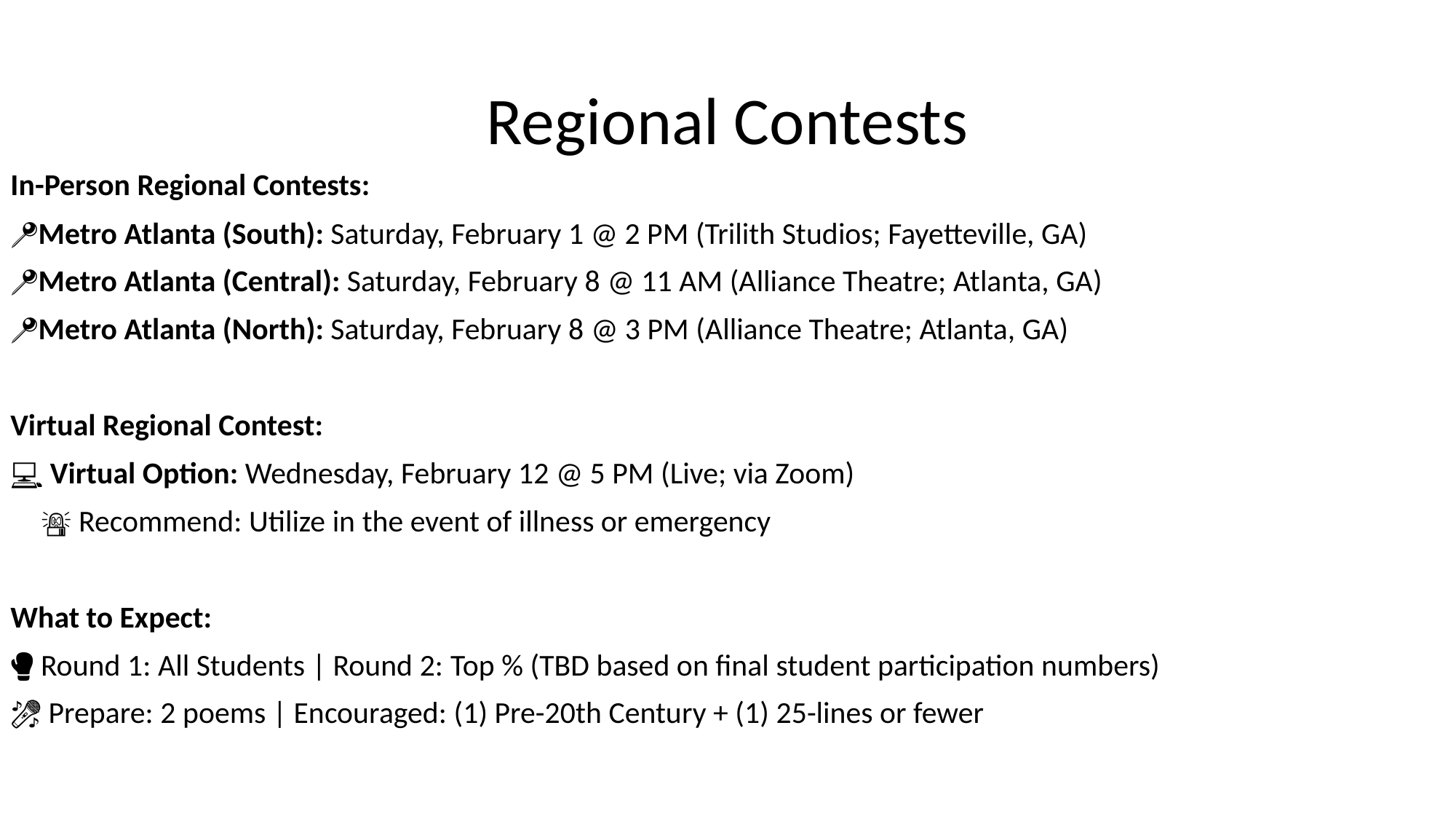

# Regional Contests
In-Person Regional Contests:
📍Metro Atlanta (South): Saturday, February 1 @ 2 PM (Trilith Studios; Fayetteville, GA)
📍Metro Atlanta (Central): Saturday, February 8 @ 11 AM (Alliance Theatre; Atlanta, GA)
📍Metro Atlanta (North): Saturday, February 8 @ 3 PM (Alliance Theatre; Atlanta, GA)

Virtual Regional Contest:
💻 Virtual Option: Wednesday, February 12 @ 5 PM (Live; via Zoom)
 🚨 Recommend: Utilize in the event of illness or emergency

What to Expect:
🥊 Round 1: All Students | Round 2: Top % (TBD based on final student participation numbers)
🎤 Prepare: 2 poems | Encouraged: (1) Pre-20th Century + (1) 25-lines or fewer